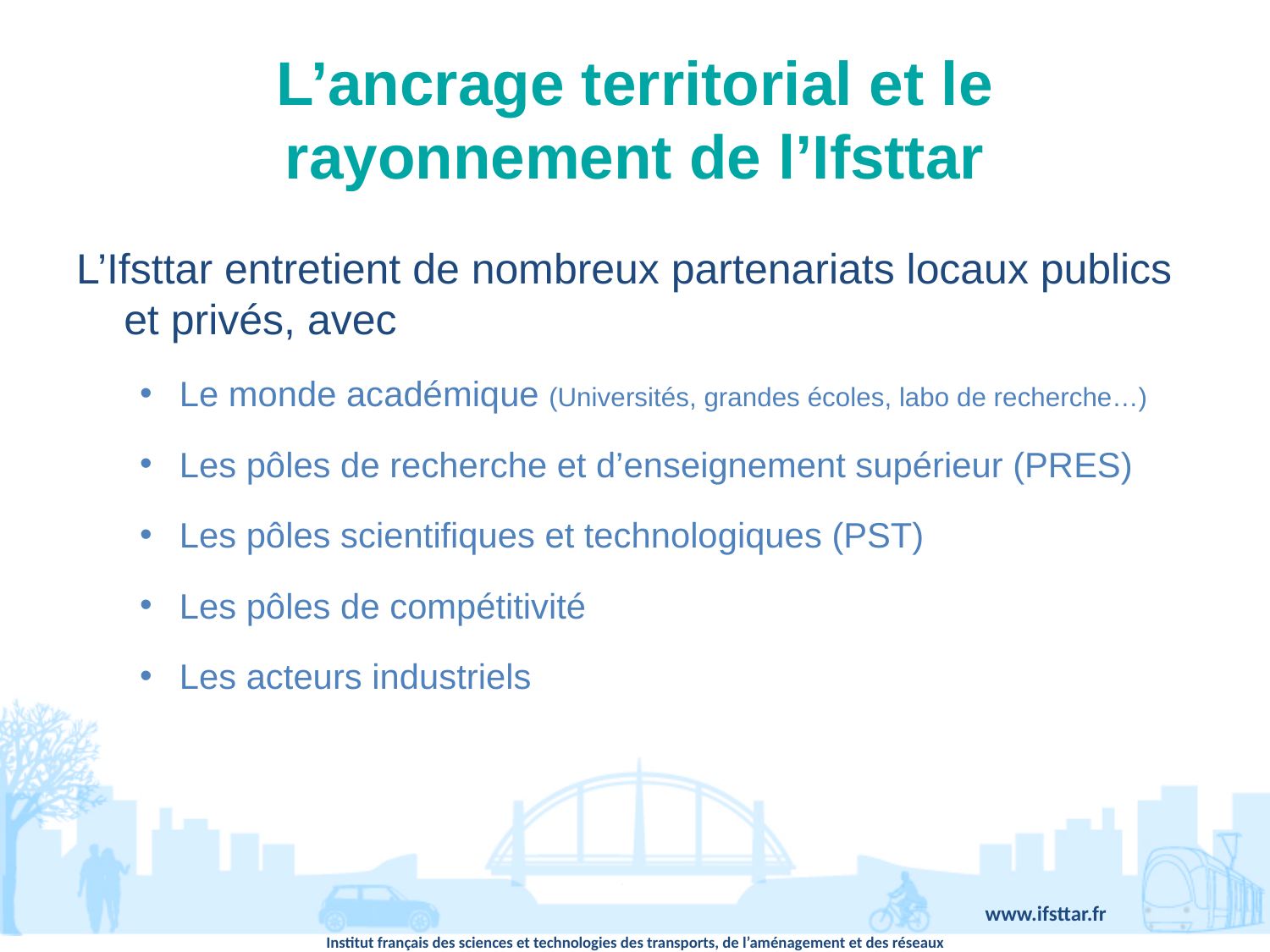

# L’ancrage territorial et le rayonnement de l’Ifsttar
L’Ifsttar entretient de nombreux partenariats locaux publics et privés, avec
Le monde académique (Universités, grandes écoles, labo de recherche…)
Les pôles de recherche et d’enseignement supérieur (PRES)
Les pôles scientifiques et technologiques (PST)
Les pôles de compétitivité
Les acteurs industriels